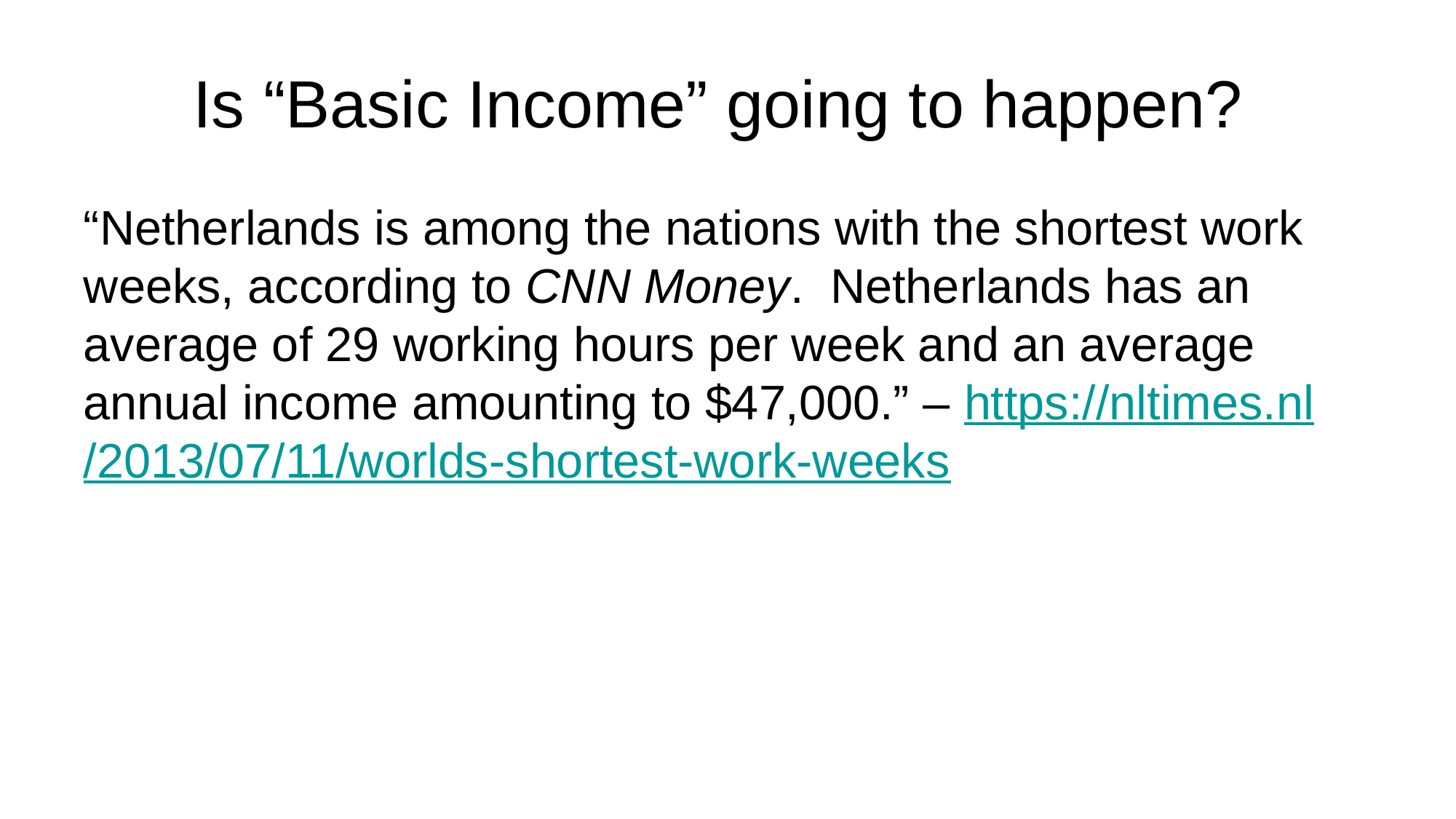

# Is “Basic Income” going to happen?
“Netherlands is among the nations with the shortest work weeks, according to CNN Money.  Netherlands has an average of 29 working hours per week and an average annual income amounting to $47,000.” – https://nltimes.nl/2013/07/11/worlds-shortest-work-weeks